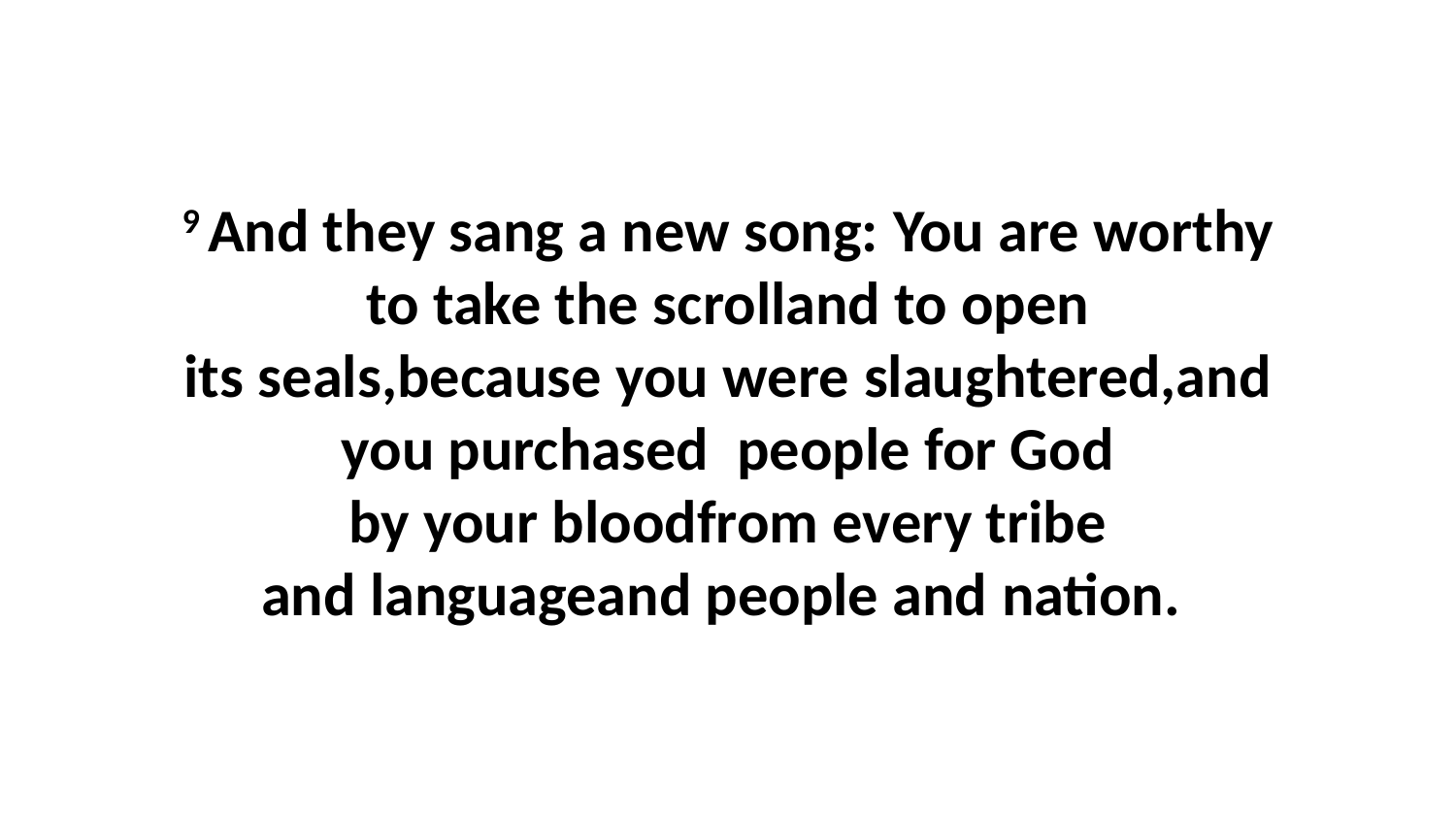

9 And they sang a new song: You are worthy to take the scrolland to open its seals,because you were slaughtered,and you purchased  people for God by your bloodfrom every tribe and languageand people and nation.